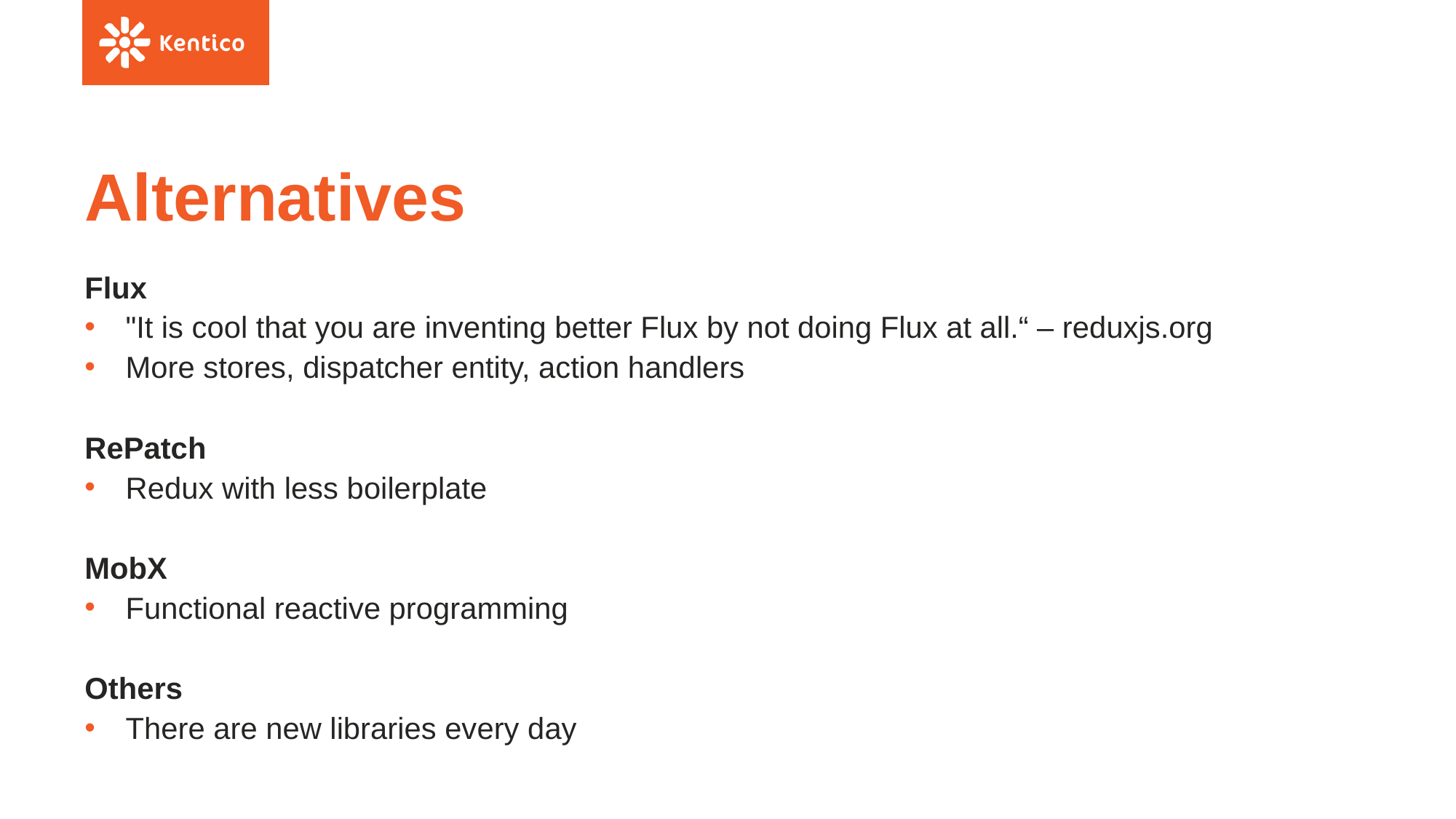

# Alternatives
Flux
"It is cool that you are inventing better Flux by not doing Flux at all.“ – reduxjs.org
More stores, dispatcher entity, action handlers

RePatch
Redux with less boilerplate

MobX
Functional reactive programming

Others
There are new libraries every day